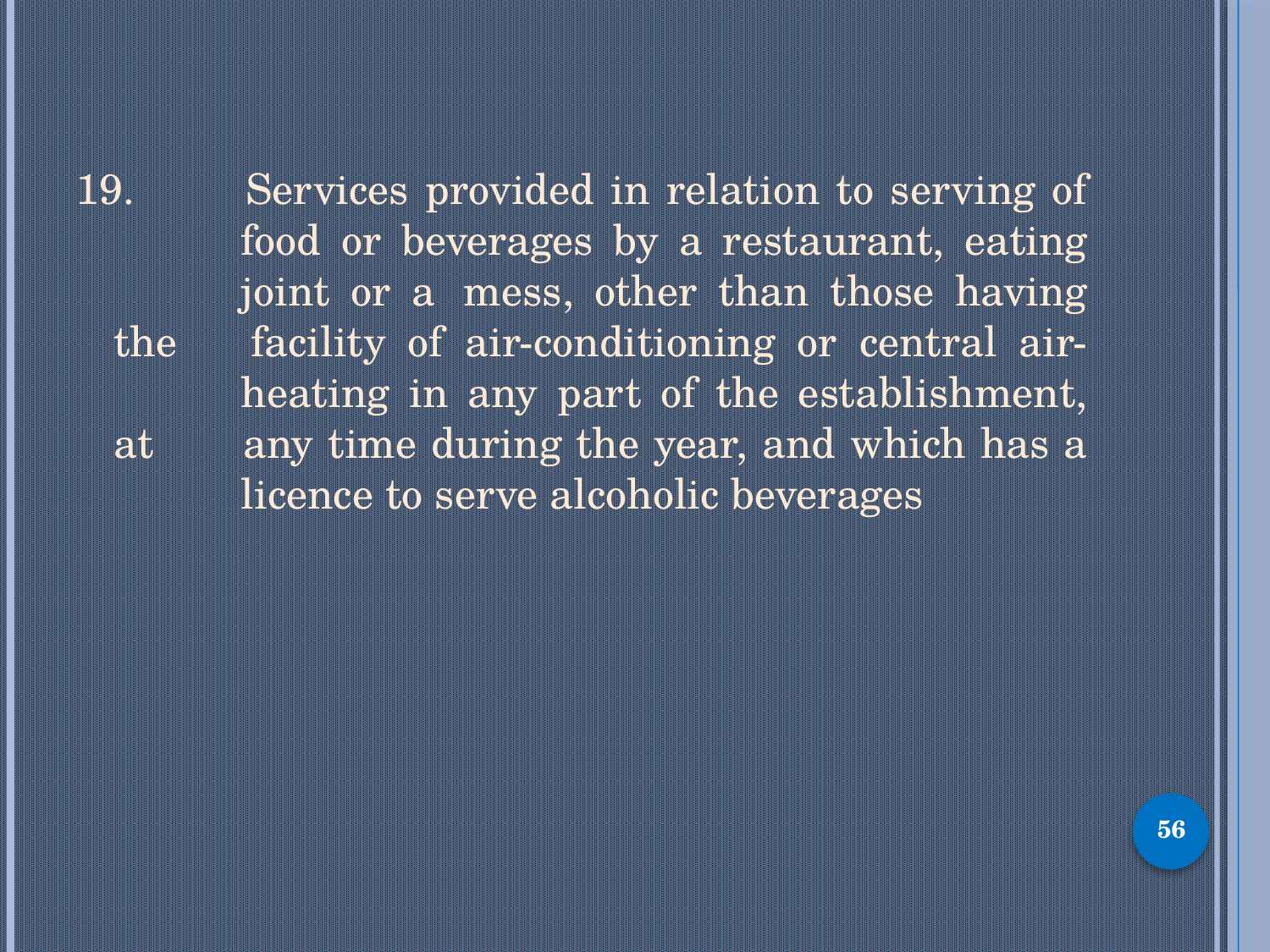

19. 	Services provided in relation to serving of 	food or beverages by a restaurant, eating 	joint or a  mess, other than those having the 	facility of air-conditioning or central air-	heating in any part of the establishment, at 	any time during the year, and which has a 	licence to serve alcoholic beverages
56